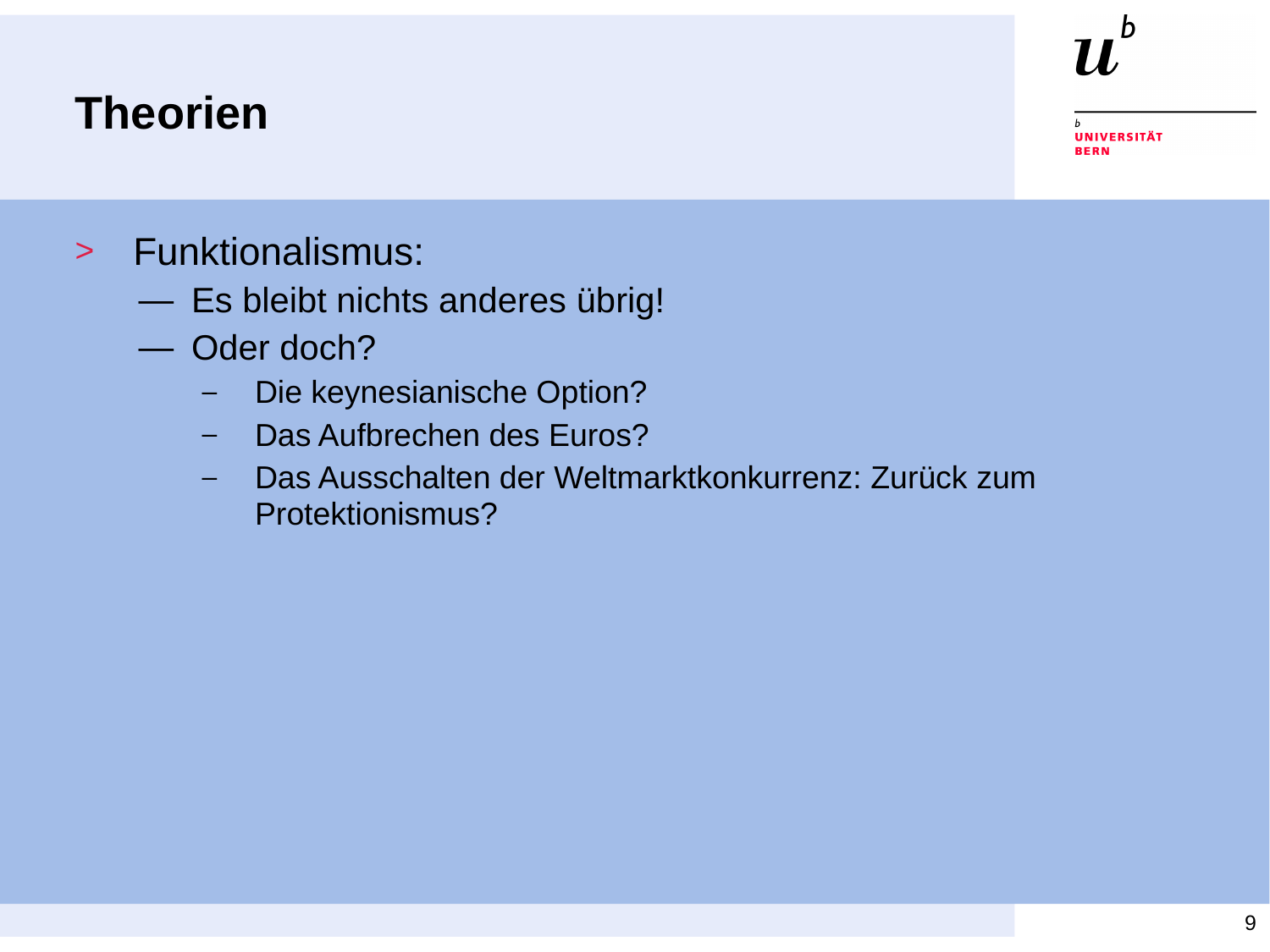

# Theorien
Funktionalismus:
Es bleibt nichts anderes übrig!
Oder doch?
Die keynesianische Option?
Das Aufbrechen des Euros?
Das Ausschalten der Weltmarktkonkurrenz: Zurück zum Protektionismus?

9